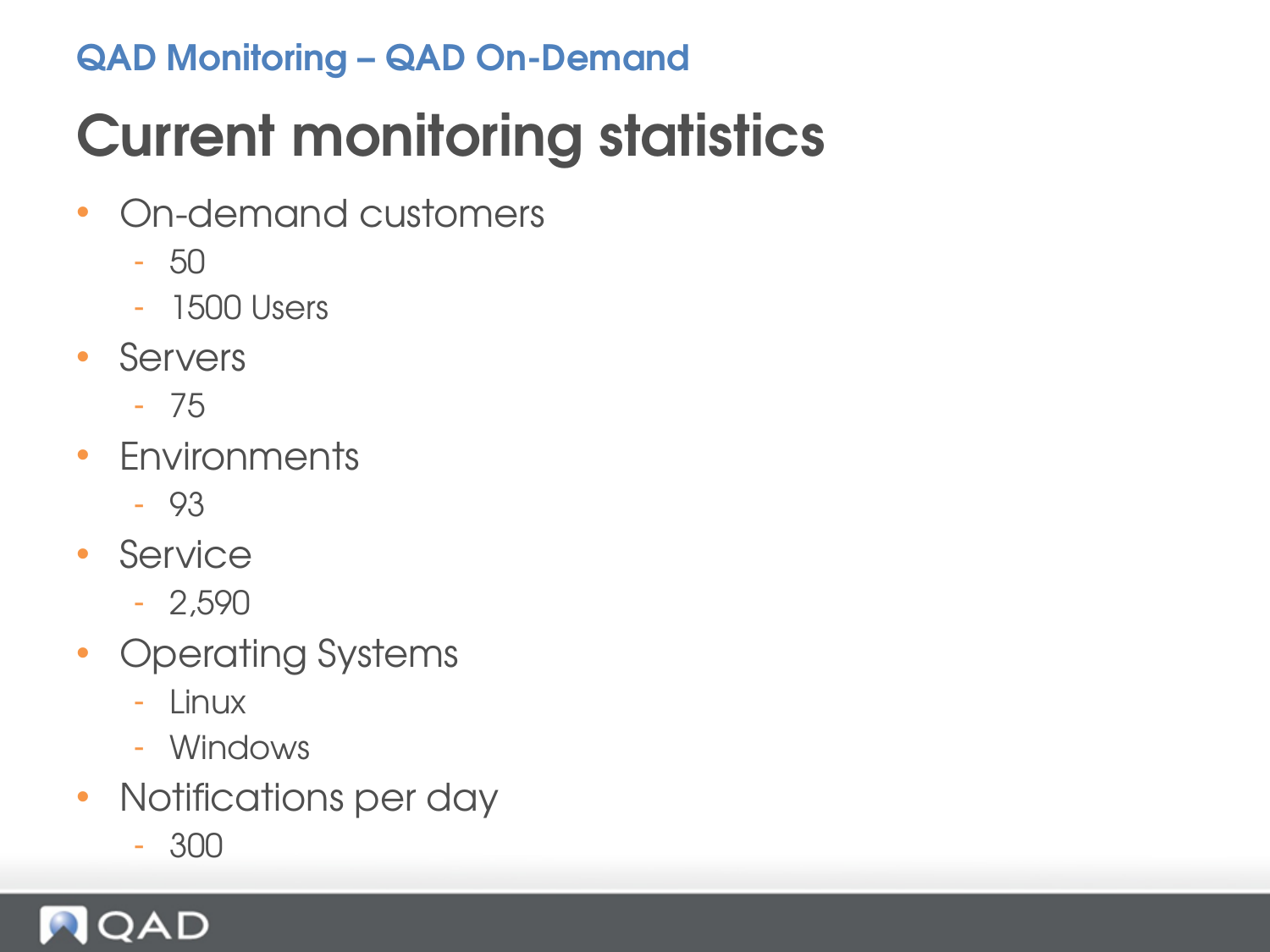

QAD Monitoring – QAD On-Demand
# Current monitoring statistics
On-demand customers
50
1500 Users
Servers
75
Environments
93
Service
2,590
Operating Systems
Linux
Windows
Notifications per day
300